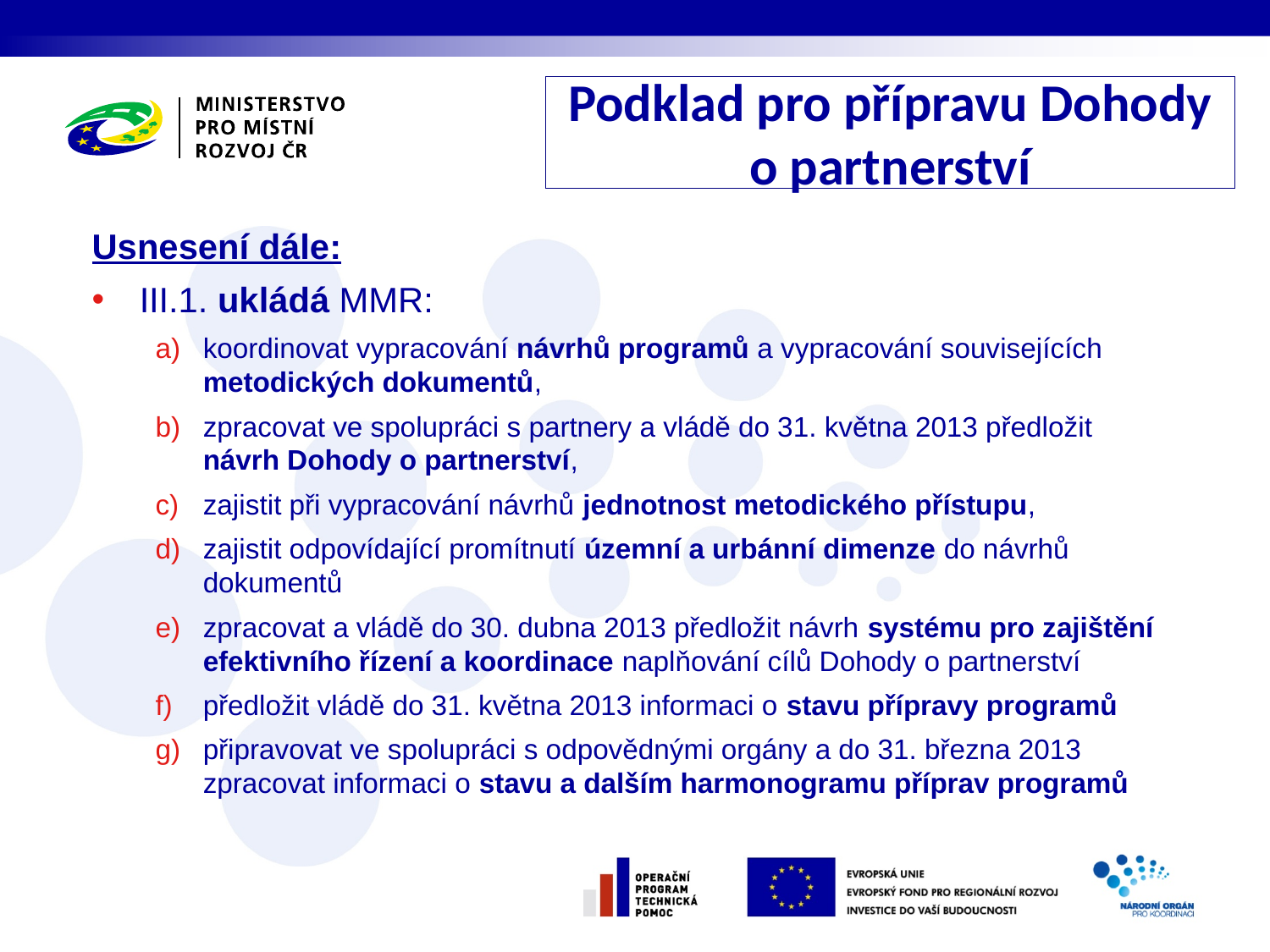

Podklad pro přípravu Dohody o partnerství
Usnesení dále:
III.1. ukládá MMR:
koordinovat vypracování návrhů programů a vypracování souvisejících metodických dokumentů,
zpracovat ve spolupráci s partnery a vládě do 31. května 2013 předložit návrh Dohody o partnerství,
zajistit při vypracování návrhů jednotnost metodického přístupu,
zajistit odpovídající promítnutí územní a urbánní dimenze do návrhů dokumentů
zpracovat a vládě do 30. dubna 2013 předložit návrh systému pro zajištění efektivního řízení a koordinace naplňování cílů Dohody o partnerství
předložit vládě do 31. května 2013 informaci o stavu přípravy programů
připravovat ve spolupráci s odpovědnými orgány a do 31. března 2013 zpracovat informaci o stavu a dalším harmonogramu příprav programů